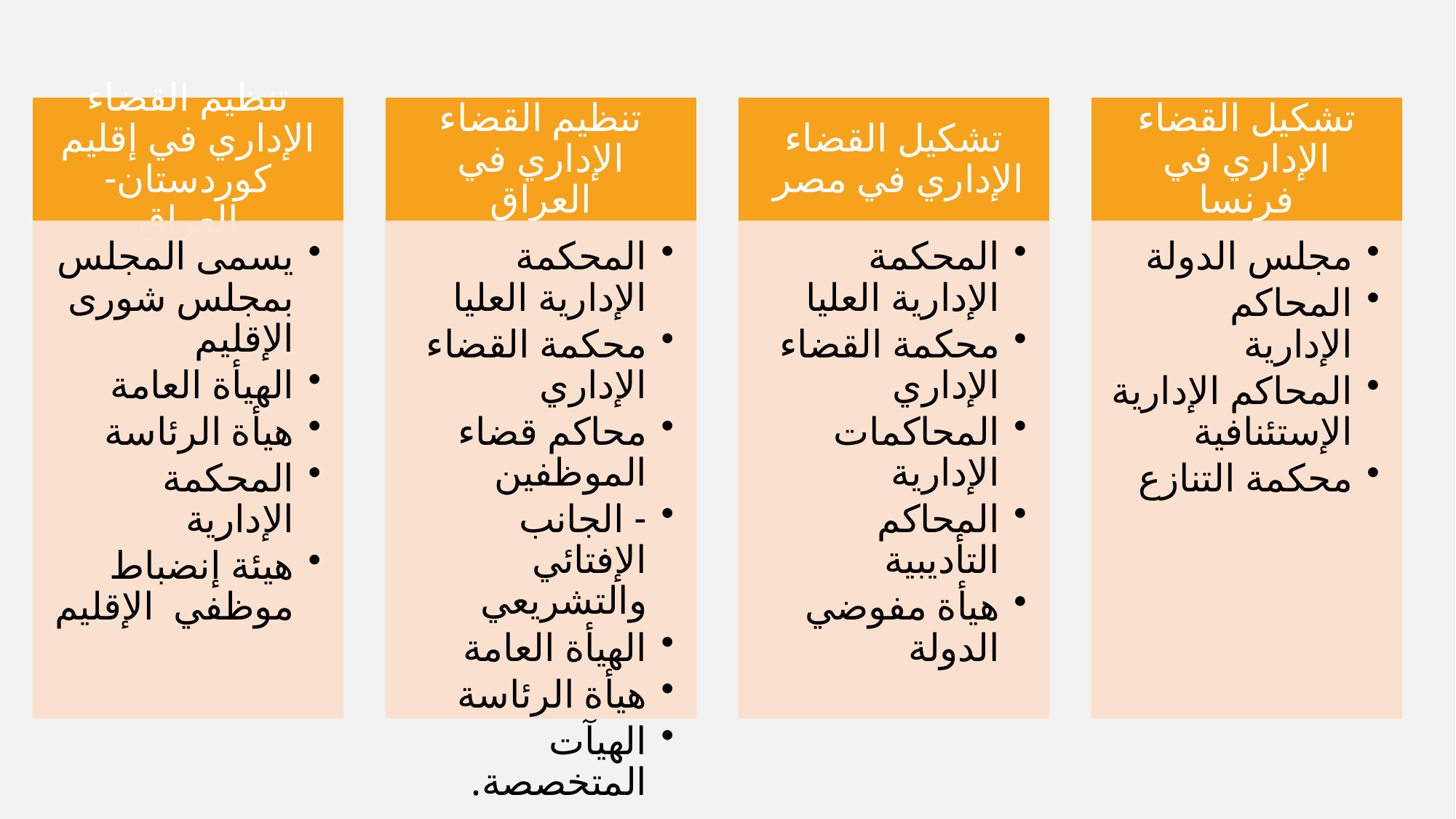

تنظيم القضاء الإداري في إقليم كوردستان- العراق
يسمى المجلس بمجلس شورى الإقليم
الهيأة العامة
هيأة الرئاسة
المحكمة الإدارية
هيئة إنضباط موظفي  الإقليم

تنظيم القضاء الإداري في العراق
المحكمة الإدارية العليا
محكمة القضاء الإداري
محاكم قضاء الموظفين
- الجانب الإفتائي والتشريعي
الهيأة العامة
هيأة الرئاسة
الهيآت المتخصصة.
تشكيل القضاء الإداري في مصر
المحكمة الإدارية العليا
محكمة القضاء الإداري
المحاكمات الإدارية
المحاكم التأديبية
هيأة مفوضي الدولة
تشكيل القضاء الإداري في فرنسا
مجلس الدولة
المحاكم  الإدارية
المحاكم الإدارية الإستئنافية
محكمة التنازع